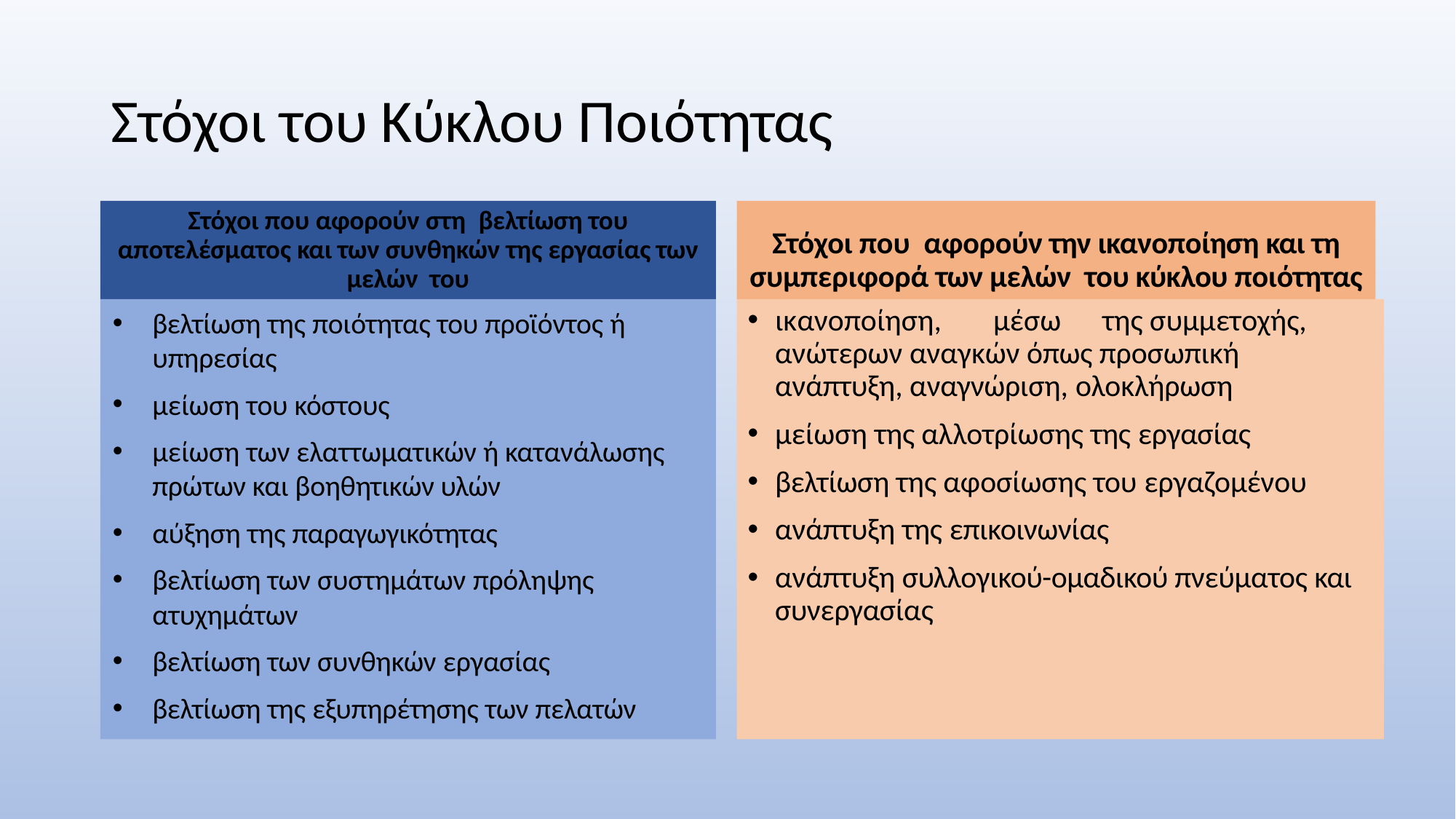

# Στόχοι του Κύκλου Ποιότητας
Στόχοι που αφορούν στη  βελτίωση του αποτελέσματος και των συνθηκών της εργασίας των μελών  του
Στόχοι που  αφορούν την ικανοποίηση και τη συμπεριφορά των μελών  του κύκλου ποιότητας
βελτίωση της ποιότητας του προϊόντος ή υπηρεσίας
μείωση του κόστους
μείωση των ελαττωματικών ή κατανάλωσης πρώτων και βοηθητικών υλών
αύξηση της παραγωγικότητας
βελτίωση των συστημάτων πρόληψης ατυχημάτων
βελτίωση των συνθηκών εργασίας
βελτίωση της εξυπηρέτησης των πελατών

ικανοποίηση,	μέσω	της συμμετοχής, ανώτερων αναγκών όπως προσωπική ανάπτυξη, αναγνώριση, ολοκλήρωση
μείωση της αλλοτρίωσης της εργασίας
βελτίωση της αφοσίωσης του εργαζομένου
ανάπτυξη της επικοινωνίας
ανάπτυξη συλλογικού-ομαδικού πνεύματος και συνεργασίας